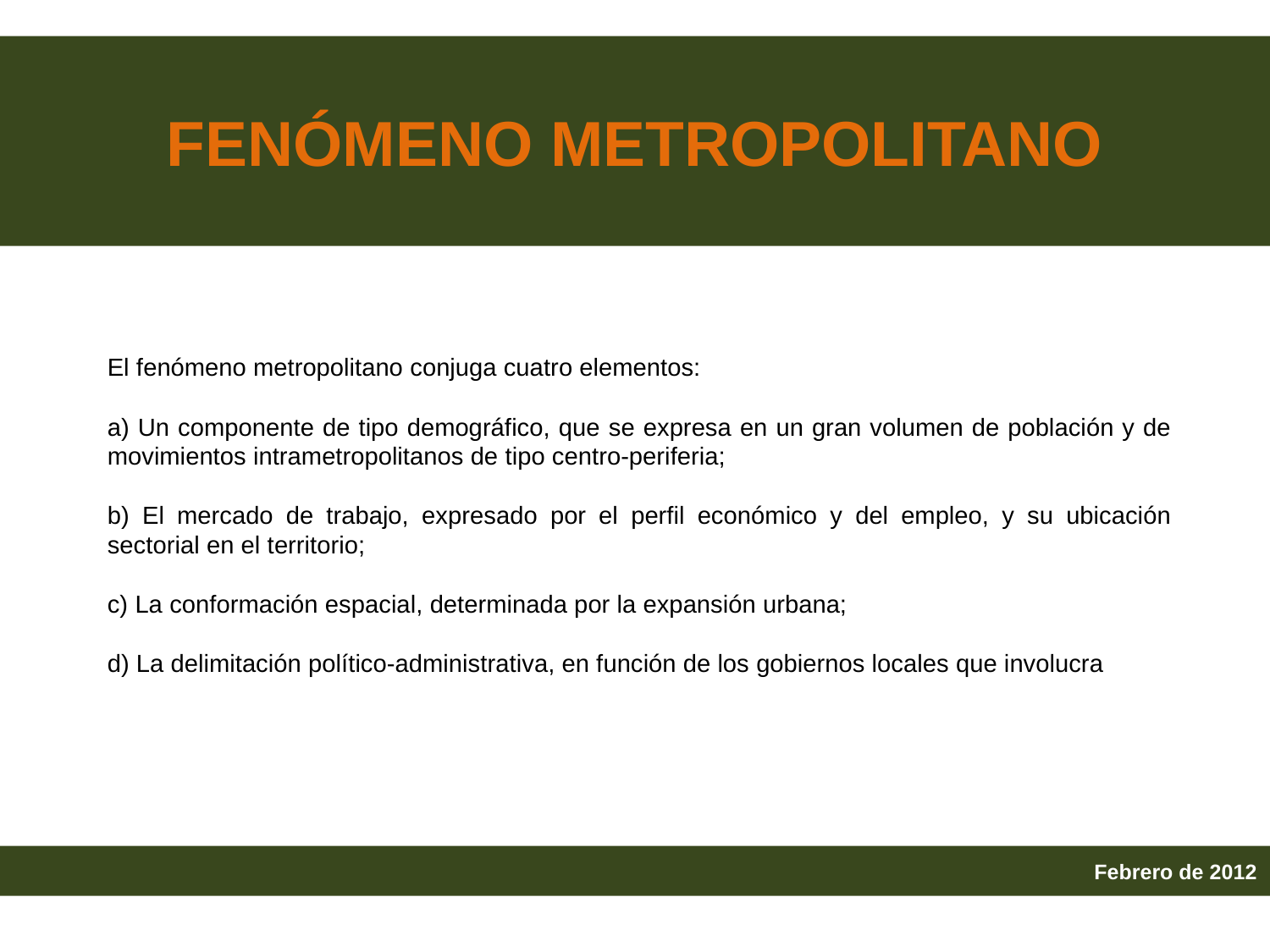

FENÓMENO METROPOLITANO

El fenómeno metropolitano conjuga cuatro elementos:

a) Un componente de tipo demográfico, que se expresa en un gran volumen de población y de movimientos intrametropolitanos de tipo centro-periferia;

b) El mercado de trabajo, expresado por el perfil económico y del empleo, y su ubicación sectorial en el territorio;

c) La conformación espacial, determinada por la expansión urbana;

d) La delimitación político-administrativa, en función de los gobiernos locales que involucra

Febrero de 2012